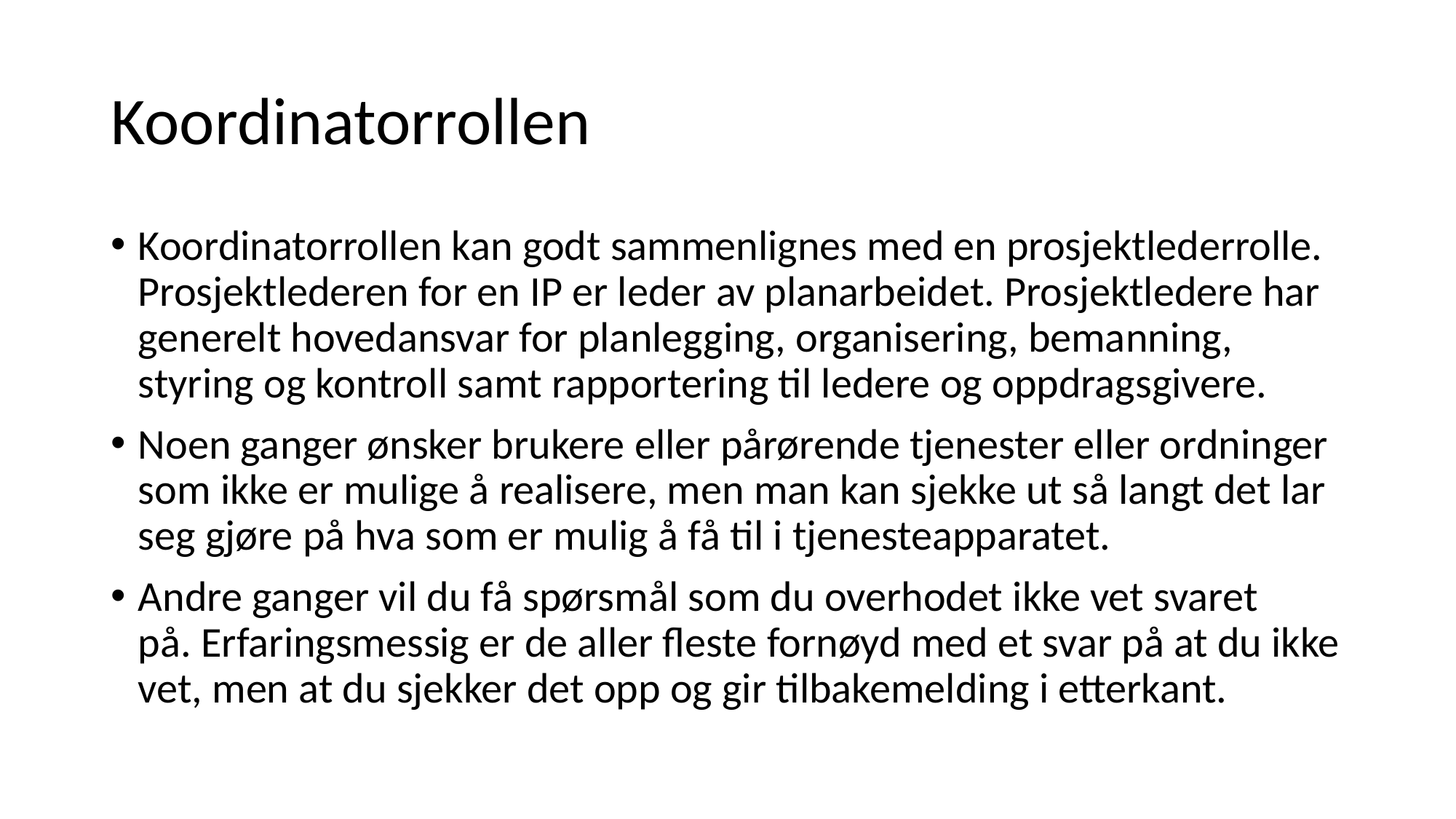

# Koordinatorrollen
Koordinatorrollen kan godt sammenlignes med en prosjektlederrolle.​
Prosjektlederen for en IP er leder av planarbeidet. Prosjektledere har generelt hovedansvar for planlegging, organisering, bemanning, styring og kontroll samt rapportering til ledere og oppdragsgivere.​
Noen ganger ønsker brukere eller pårørende tjenester eller ordninger som ikke er mulige å realisere, men man kan sjekke ut så langt det lar seg gjøre på hva som er mulig å få til i tjenesteapparatet. ​
Andre ganger vil du få spørsmål som du overhodet ikke vet svaret på. Erfaringsmessig er de aller fleste fornøyd med et svar på at du ikke vet, men at du sjekker det opp og gir tilbakemelding i etterkant.